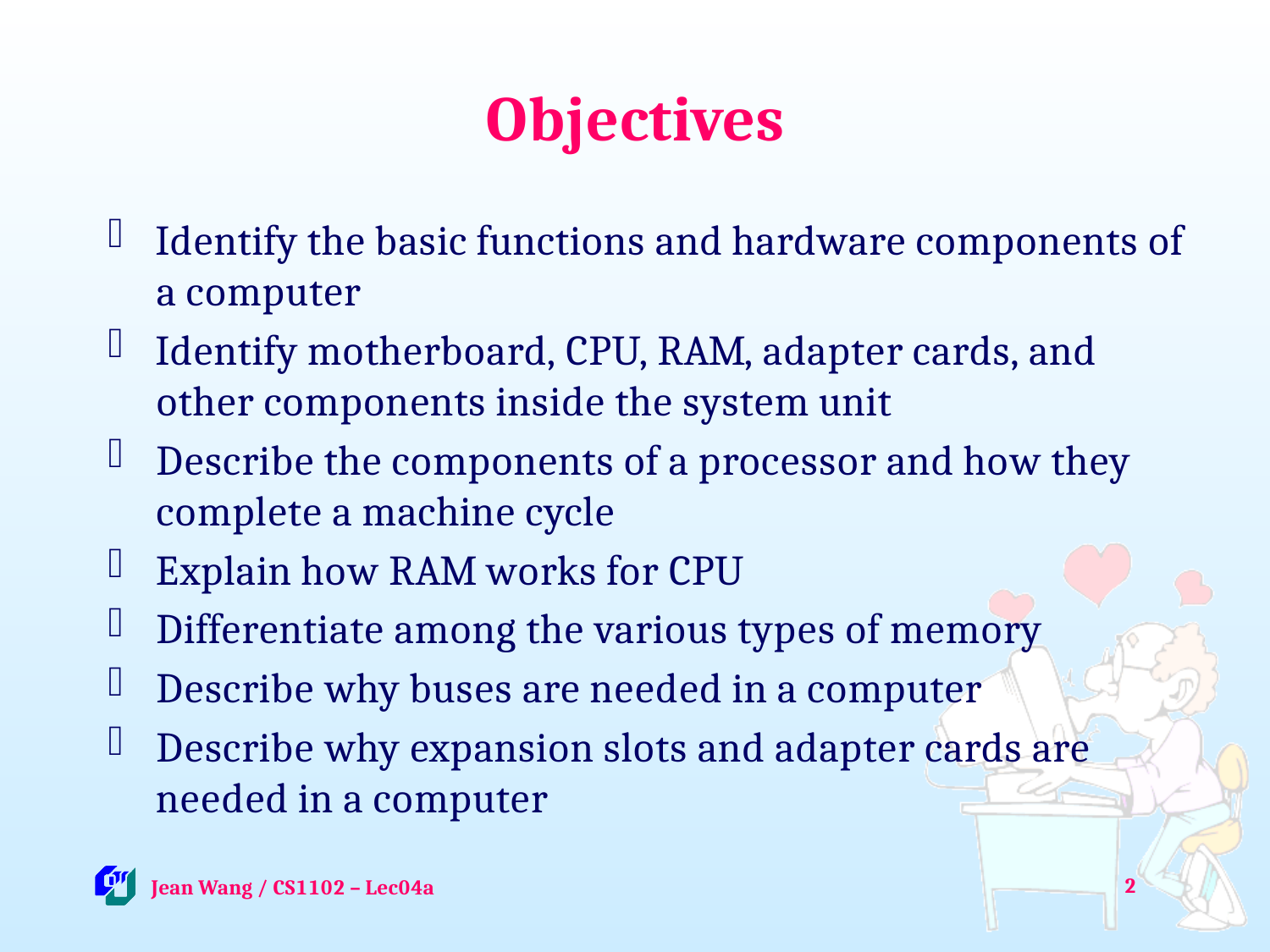

# Objectives
Identify the basic functions and hardware components of a computer
Identify motherboard, CPU, RAM, adapter cards, and other components inside the system unit
Describe the components of a processor and how they complete a machine cycle
Explain how RAM works for CPU
Differentiate among the various types of memory
Describe why buses are needed in a computer
Describe why expansion slots and adapter cards are needed in a computer

2
     Jean Wang / CS1102 – Lec04a